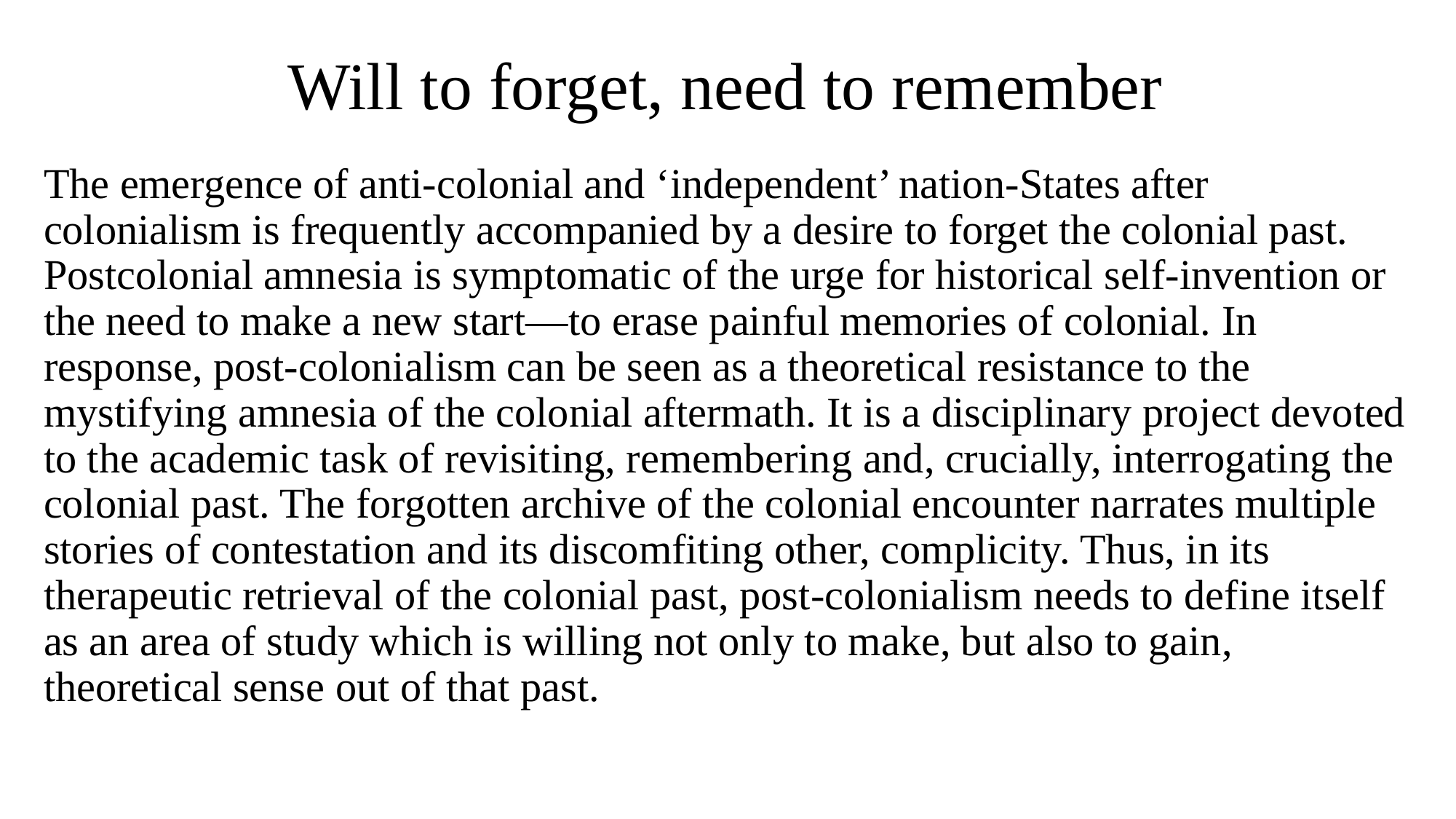

# Will to forget, need to remember
The emergence of anti-colonial and ‘independent’ nation-States after colonialism is frequently accompanied by a desire to forget the colonial past. Postcolonial amnesia is symptomatic of the urge for historical self-invention or the need to make a new start—to erase painful memories of colonial. In response, post-colonialism can be seen as a theoretical resistance to the mystifying amnesia of the colonial aftermath. It is a disciplinary project devoted to the academic task of revisiting, remembering and, crucially, interrogating the colonial past. The forgotten archive of the colonial encounter narrates multiple stories of contestation and its discomfiting other, complicity. Thus, in its therapeutic retrieval of the colonial past, post-colonialism needs to define itself as an area of study which is willing not only to make, but also to gain, theoretical sense out of that past.